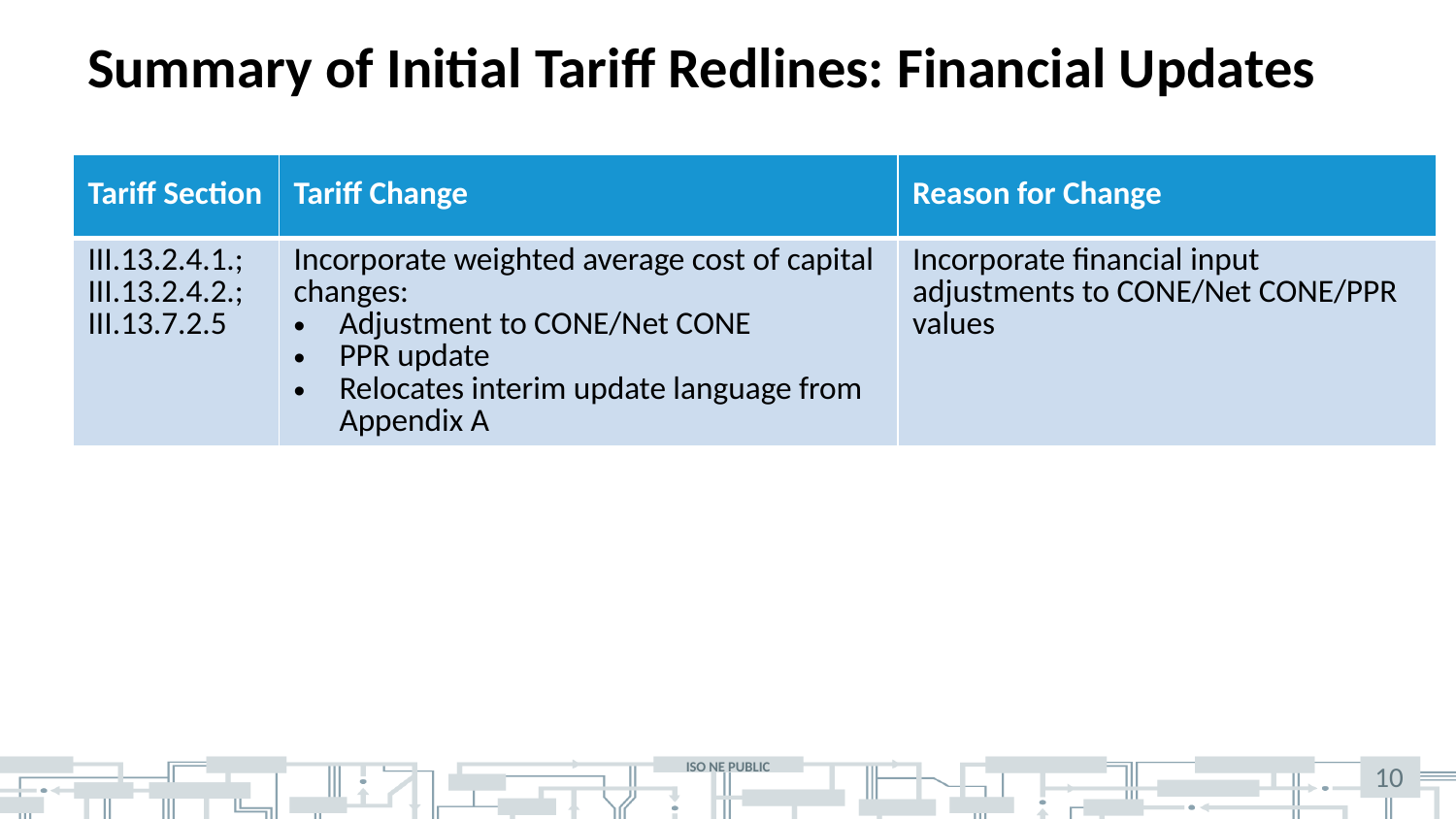

# Summary of Initial Tariff Redlines: Financial Updates
| Tariff Section | Tariff Change | Reason for Change |
| --- | --- | --- |
| III.13.2.4.1.; III.13.2.4.2.; III.13.7.2.5 | Incorporate weighted average cost of capital changes: Adjustment to CONE/Net CONE PPR update Relocates interim update language from Appendix A | Incorporate financial input adjustments to CONE/Net CONE/PPR values |
10